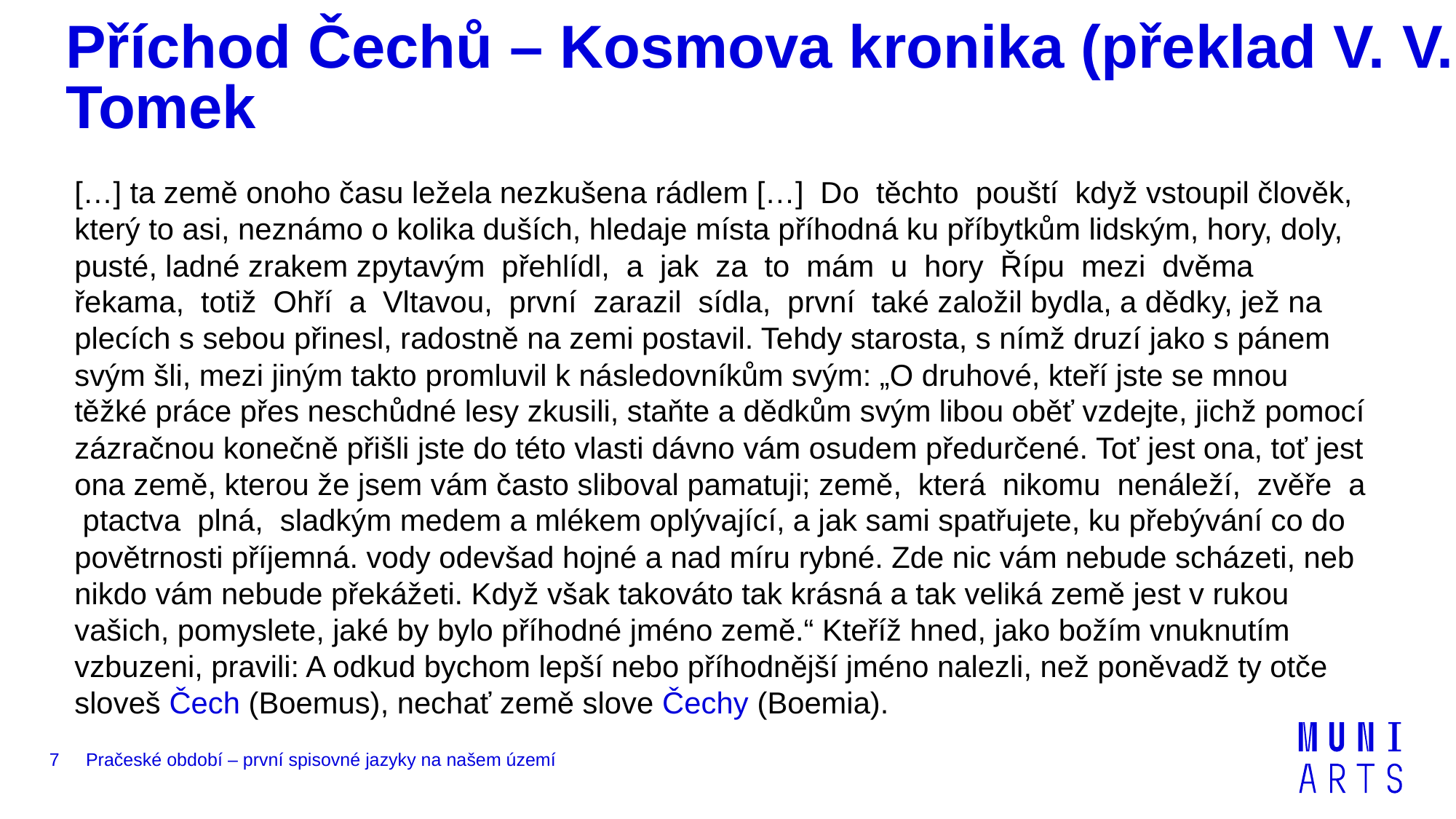

# Příchod Čechů – Kosmova kronika (překlad V. V. Tomek
[…] ta země onoho času ležela nezkušena rádlem […]  Do  těchto  pouští  když vstoupil člověk, který to asi, neznámo o kolika duších, hledaje místa příhodná ku příbytkům lidským, hory, doly, pusté, ladné zrakem zpytavým  přehlídl,  a  jak  za  to  mám  u  hory  Řípu  mezi  dvěma řekama,  totiž  Ohří  a  Vltavou,  první  zarazil  sídla,  první  také založil bydla, a dědky, jež na plecích s sebou přinesl, radostně na zemi postavil. Tehdy starosta, s nímž druzí jako s pánem svým šli, mezi jiným takto promluvil k následovníkům svým: „O druhové, kteří jste se mnou těžké práce přes neschůdné lesy zkusili, staňte a dědkům svým libou oběť vzdejte, jichž pomocí zázračnou konečně přišli jste do této vlasti dávno vám osudem předurčené. Toť jest ona, toť jest ona země, kterou že jsem vám často sliboval pamatuji; země,  která  nikomu  nenáleží,  zvěře  a  ptactva  plná,  sladkým medem a mlékem oplývající, a jak sami spatřujete, ku přebývání co do povětrnosti příjemná. vody odevšad hojné a nad míru rybné. Zde nic vám nebude scházeti, neb nikdo vám nebude překážeti. Když však takováto tak krásná a tak veliká země jest v rukou vašich, pomyslete, jaké by bylo příhodné jméno země.“ Kteříž hned, jako božím vnuknutím vzbuzeni, pravili: A odkud bychom lepší nebo příhodnější jméno nalezli, než poněvadž ty otče sloveš Čech (Boemus), nechať země slove Čechy (Boemia).
7
Pračeské období – první spisovné jazyky na našem území